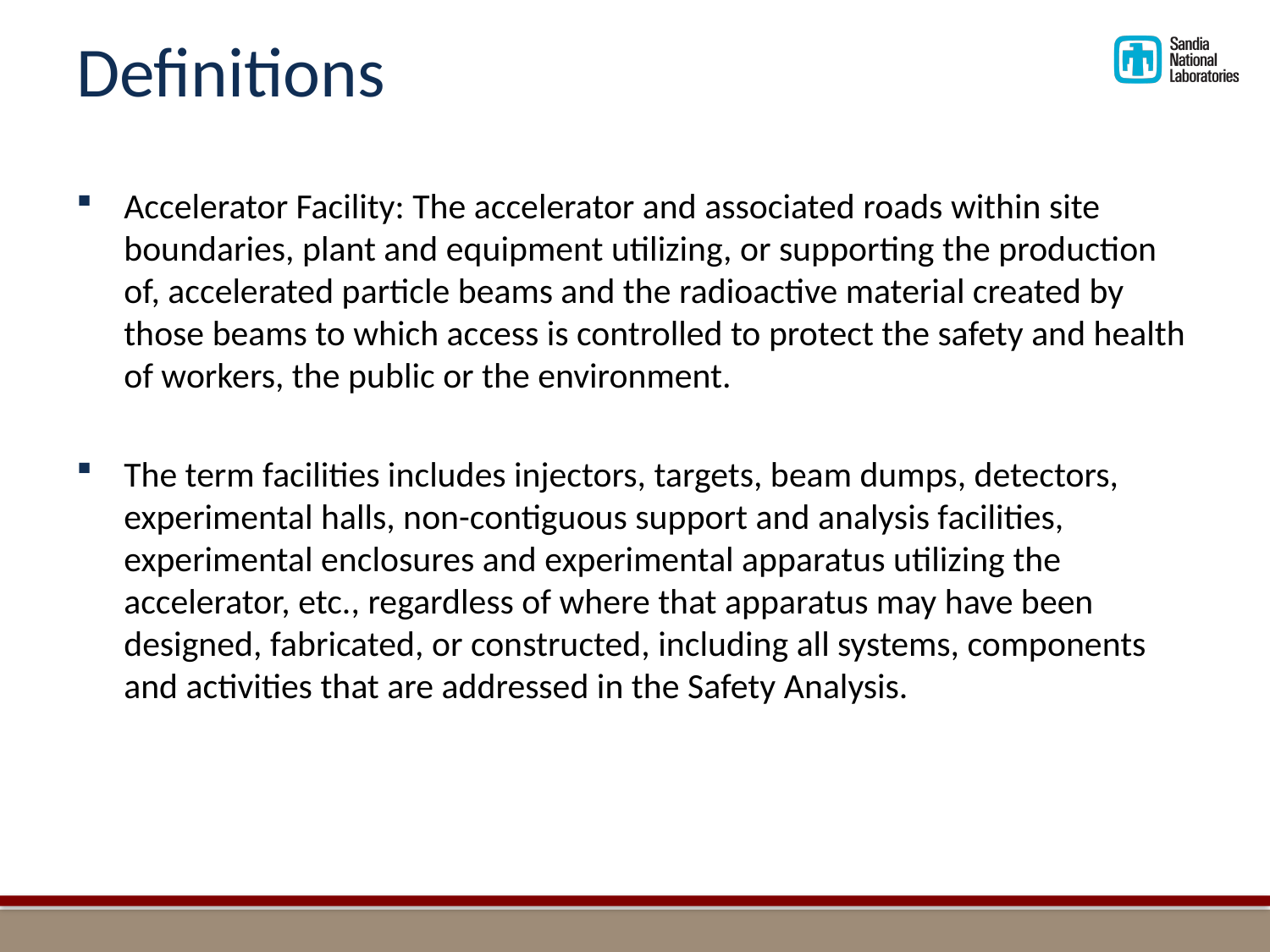

# Definitions
Accelerator Facility: The accelerator and associated roads within site boundaries, plant and equipment utilizing, or supporting the production of, accelerated particle beams and the radioactive material created by those beams to which access is controlled to protect the safety and health of workers, the public or the environment.

The term facilities includes injectors, targets, beam dumps, detectors, experimental halls, non-contiguous support and analysis facilities, experimental enclosures and experimental apparatus utilizing the accelerator, etc., regardless of where that apparatus may have been designed, fabricated, or constructed, including all systems, components and activities that are addressed in the Safety Analysis.